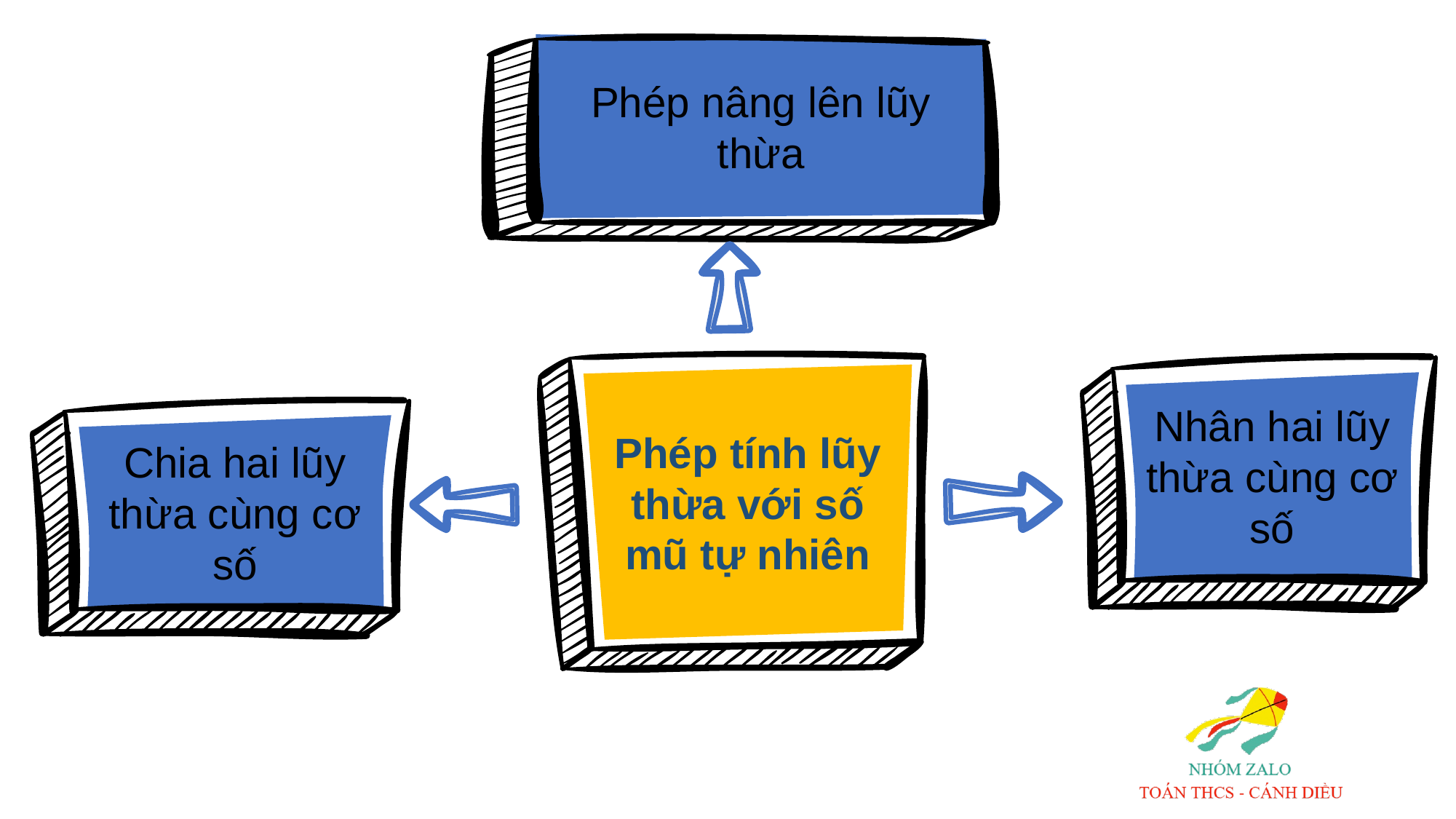

Phép nâng lên lũy thừa

Phép tính lũy thừa với số mũ tự nhiên

Nhân hai lũy thừa cùng cơ số

Chia hai lũy thừa cùng cơ số